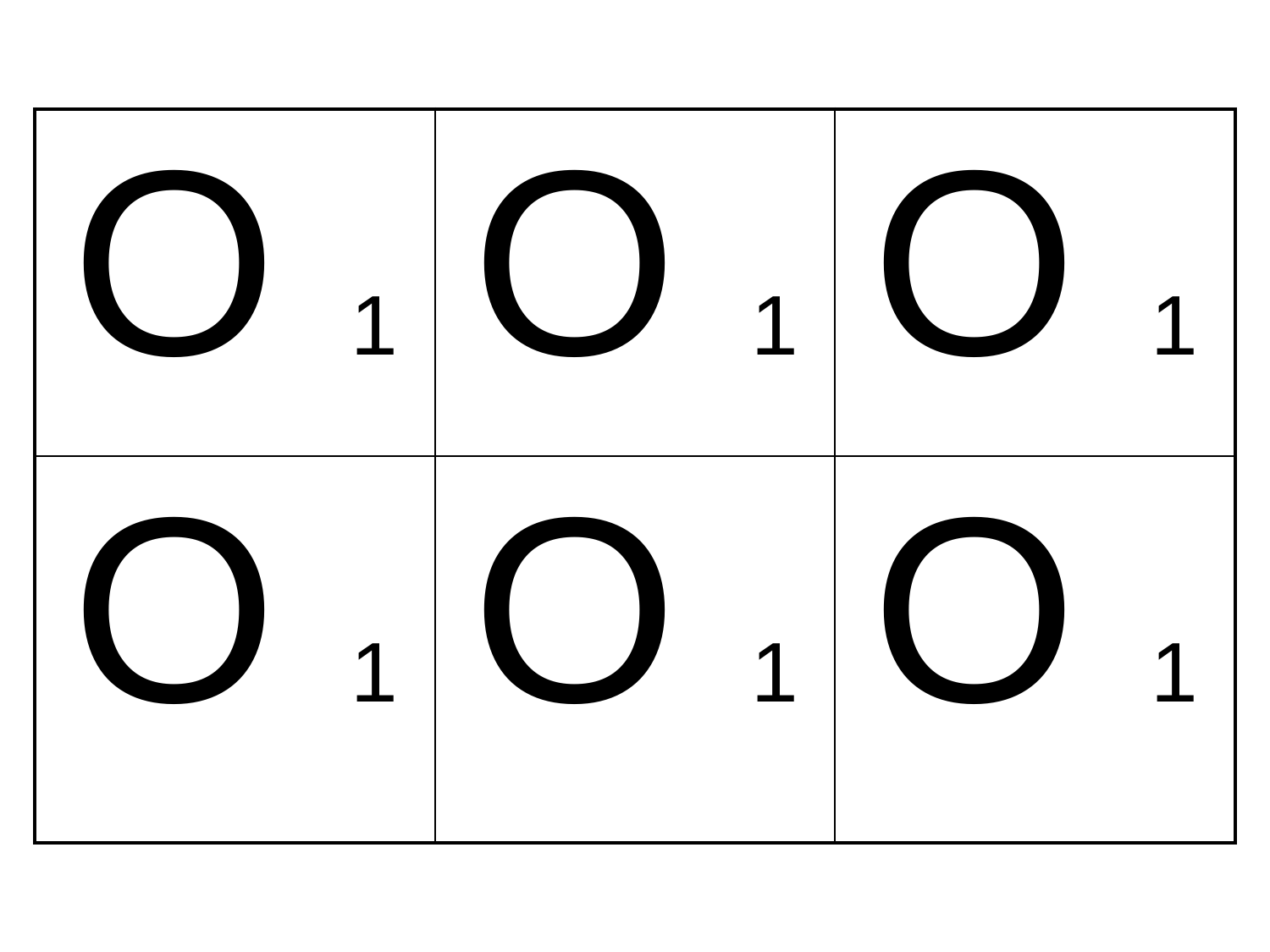

| O 1 | O 1 | O 1 |
| --- | --- | --- |
| O 1 | O 1 | O 1 |